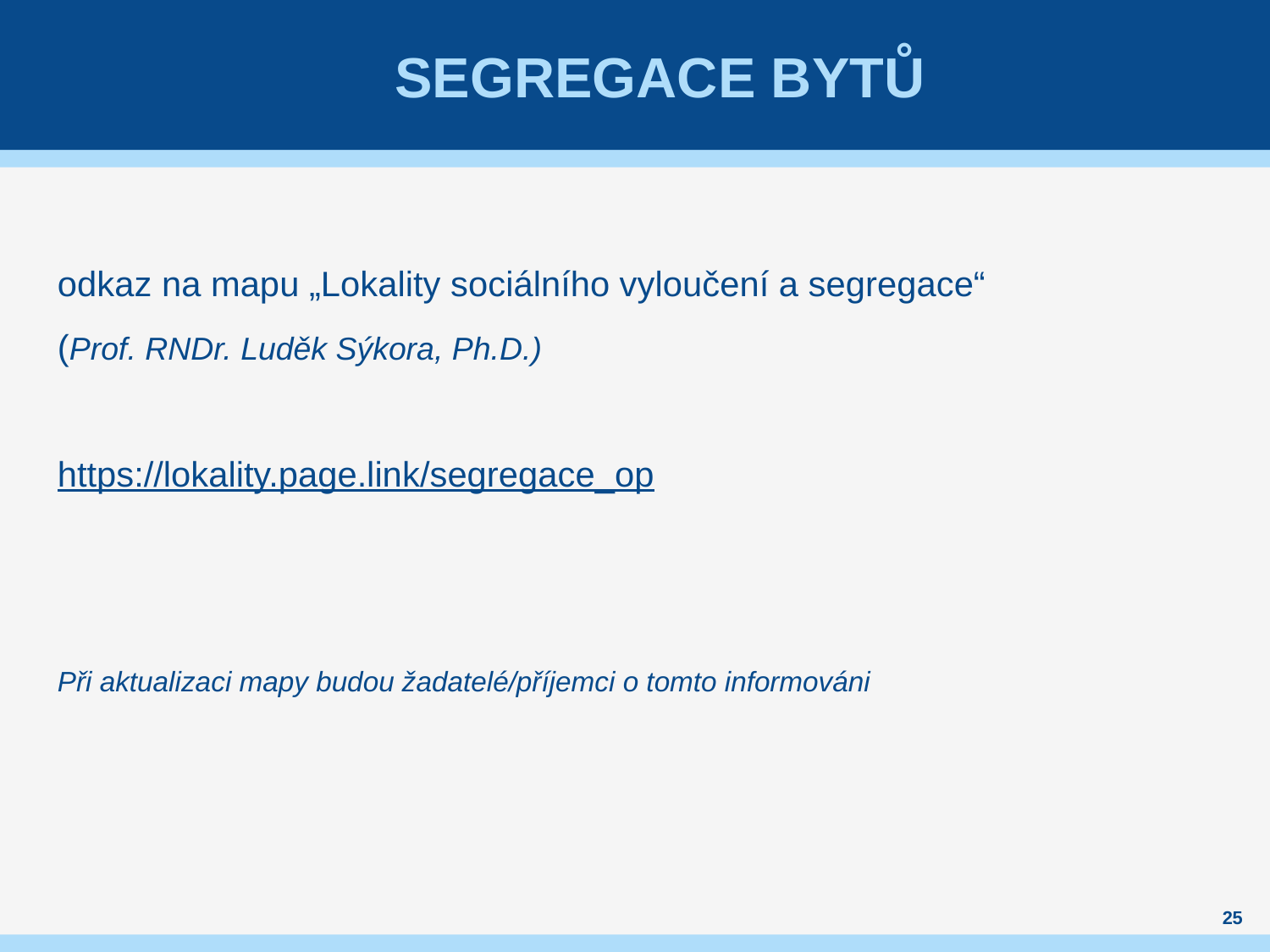

# Segregace bytů

odkaz na mapu „Lokality sociálního vyloučení a segregace“
(Prof. RNDr. Luděk Sýkora, Ph.D.)

https://lokality.page.link/segregace_op

Při aktualizaci mapy budou žadatelé/příjemci o tomto informováni

25